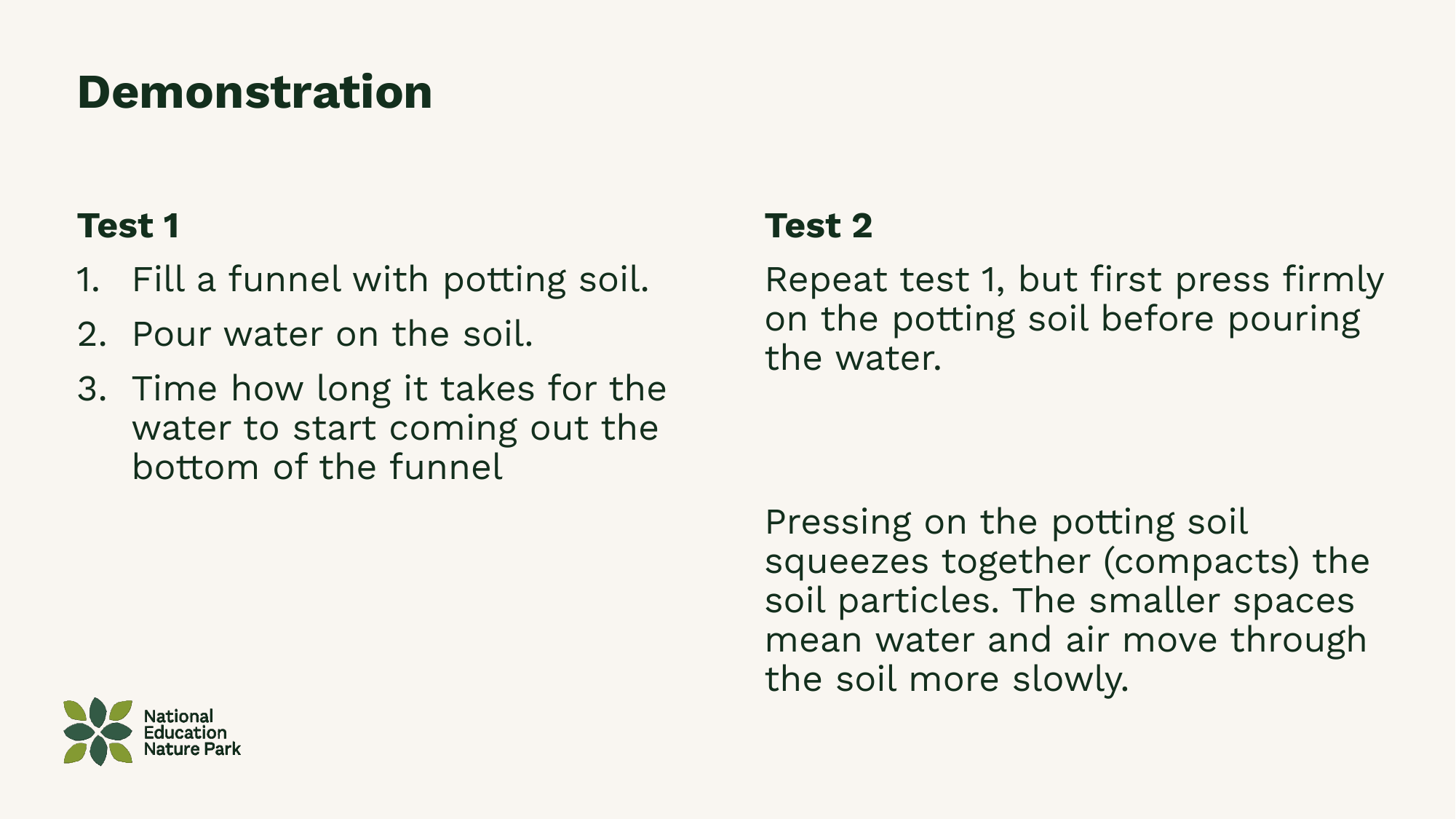

# Demonstration
Test 1
Fill a funnel with potting soil.
Pour water on the soil.
Time how long it takes for the water to start coming out the bottom of the funnel
Test 2
Repeat test 1, but first press firmly on the potting soil before pouring the water.

Pressing on the potting soil squeezes together (compacts) the soil particles. The smaller spaces mean water and air move through the soil more slowly.